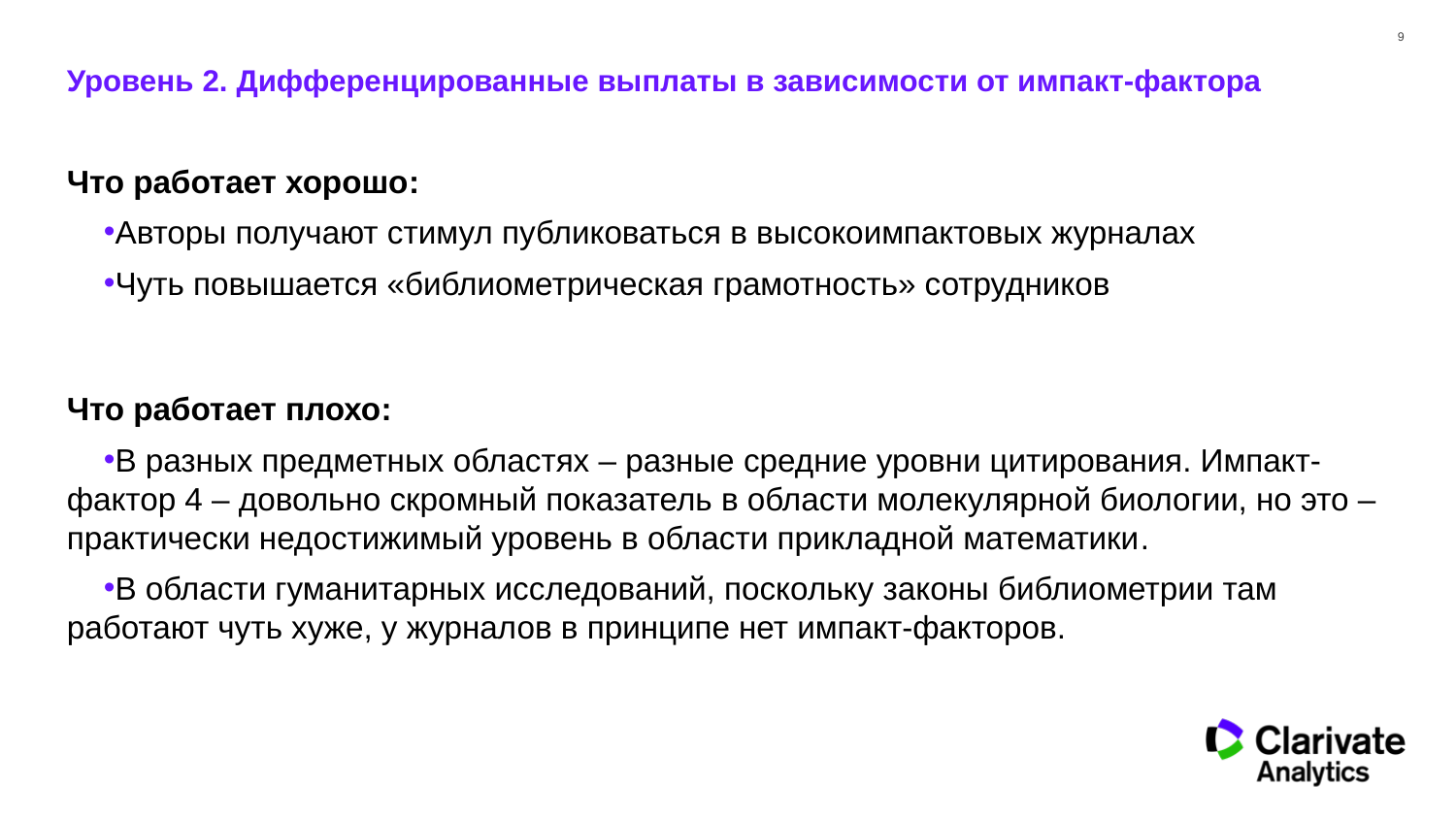

# Уровень 2. Дифференцированные выплаты в зависимости от импакт-фактора
Что работает хорошо:
Авторы получают стимул публиковаться в высокоимпактовых журналах
Чуть повышается «библиометрическая грамотность» сотрудников

Что работает плохо:
В разных предметных областях – разные средние уровни цитирования. Импакт-фактор 4 – довольно скромный показатель в области молекулярной биологии, но это – практически недостижимый уровень в области прикладной математики.
В области гуманитарных исследований, поскольку законы библиометрии там работают чуть хуже, у журналов в принципе нет импакт-факторов.